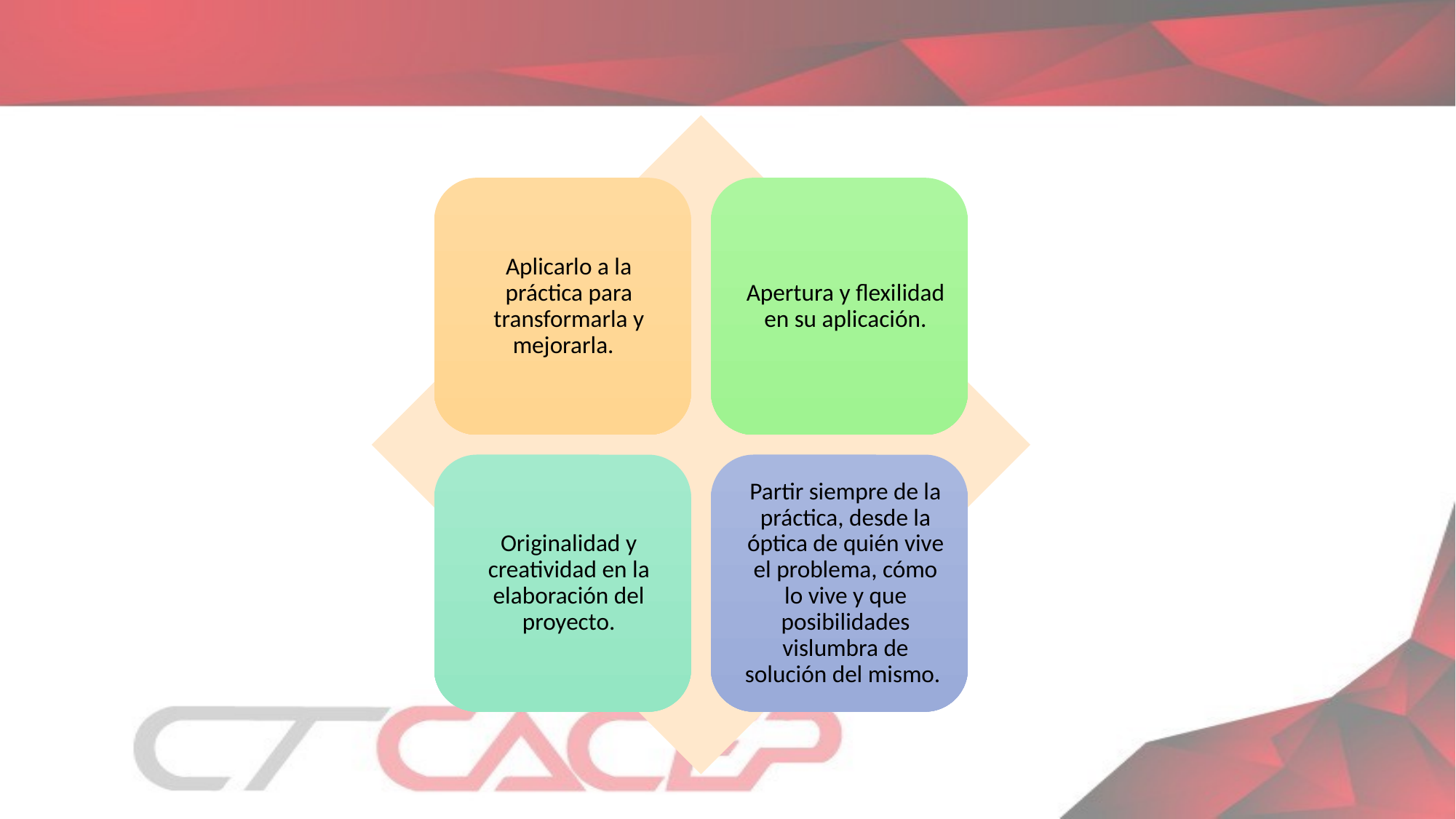

Aplicarlo a la práctica para transformarla y mejorarla.
Apertura y flexilidad en su aplicación.
Originalidad y creatividad en la elaboración del proyecto.
Partir siempre de la práctica, desde la óptica de quién vive el problema, cómo lo vive y que posibilidades vislumbra de solución del mismo.